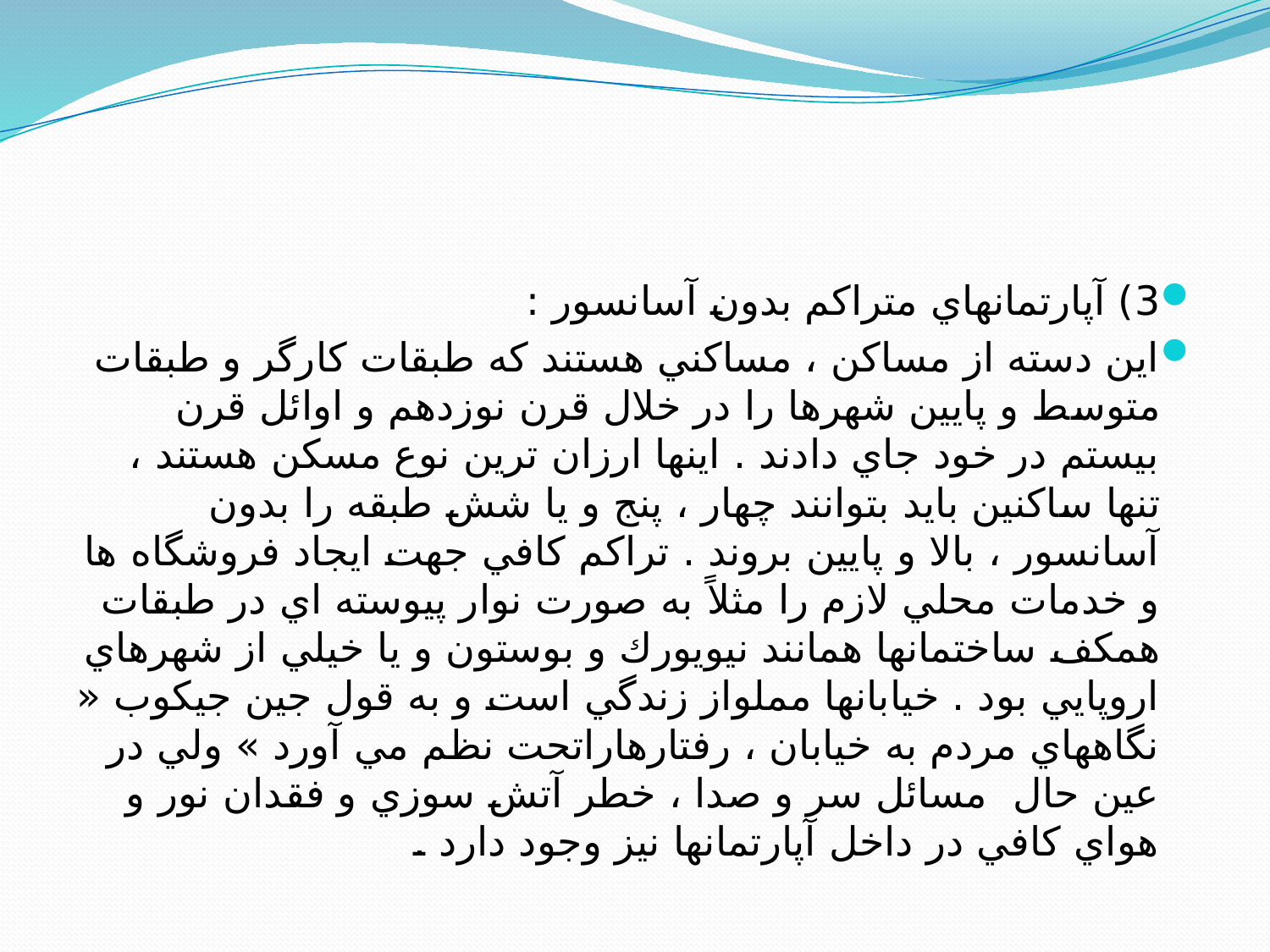

3) آپارتمانهاي متراكم بدون آسانسور :
اين دسته از مساكن ، مساكني هستند كه طبقات كارگر و طبقات متوسط و پايين شهرها را در خلال قرن نوزدهم و اوائل قرن بيستم در خود جاي دادند . اينها ارزان ترين نوع مسكن هستند ، تنها ساكنين بايد بتوانند چهار ، پنج و يا شش طبقه را بدون آسانسور ، بالا و پايين بروند . تراكم كافي جهت ايجاد فروشگاه ها و خدمات محلي لازم را مثلاً به صورت نوار پيوسته اي در طبقات همكف ساختمانها همانند نيويورك و بوستون و يا خيلي از شهرهاي اروپايي بود . خيابانها مملواز زندگي است و به قول جين جيكوب « نگاههاي مردم به خيابان ، رفتارهاراتحت نظم مي آورد » ولي در عين حال  مسائل سر و صدا ، خطر آتش سوزي و فقدان نور و هواي كافي در داخل آپارتمانها نيز وجود دارد .